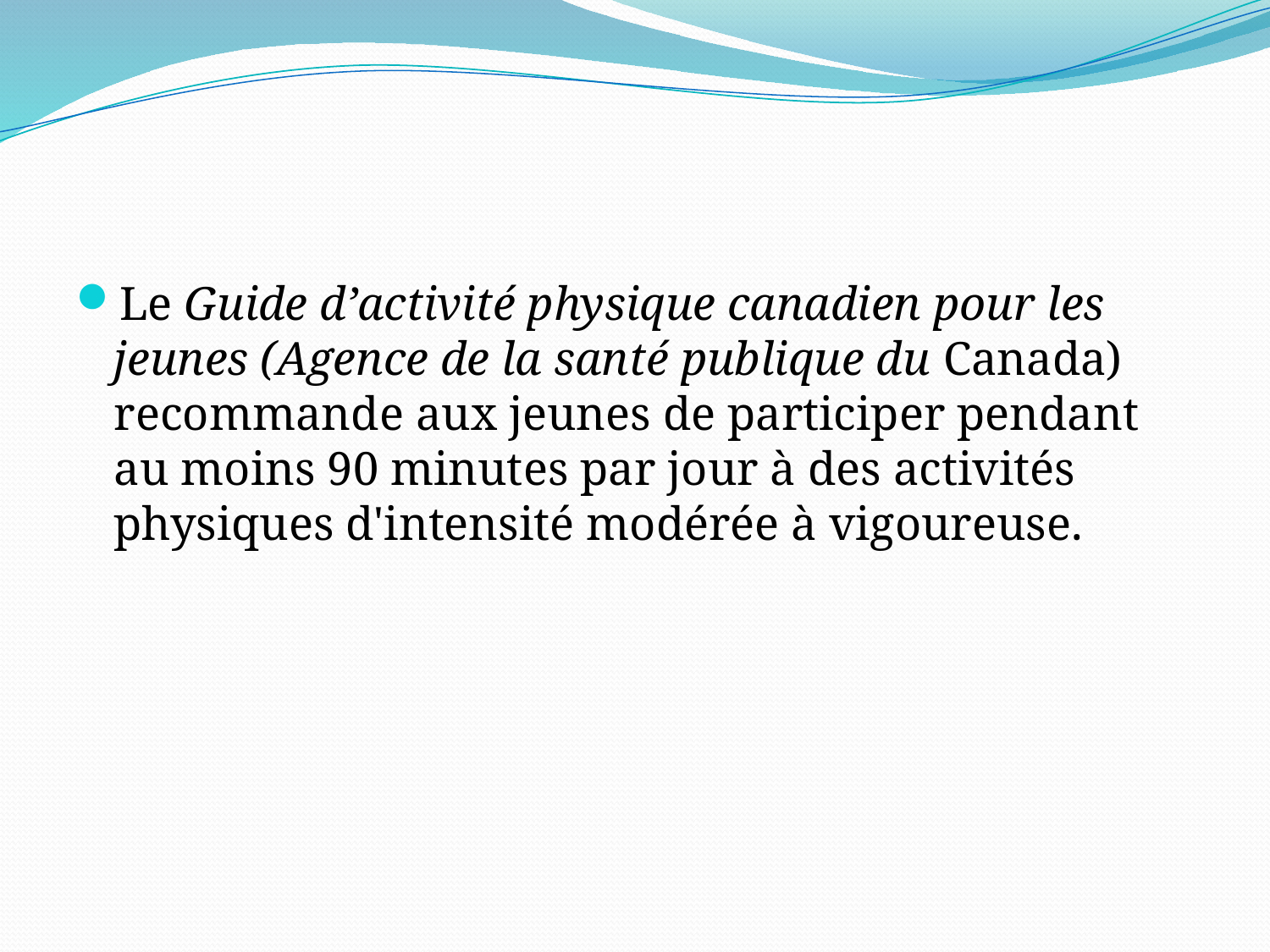

#
Le Guide d’activité physique canadien pour les jeunes (Agence de la santé publique du Canada) recommande aux jeunes de participer pendant au moins 90 minutes par jour à des activités physiques d'intensité modérée à vigoureuse.